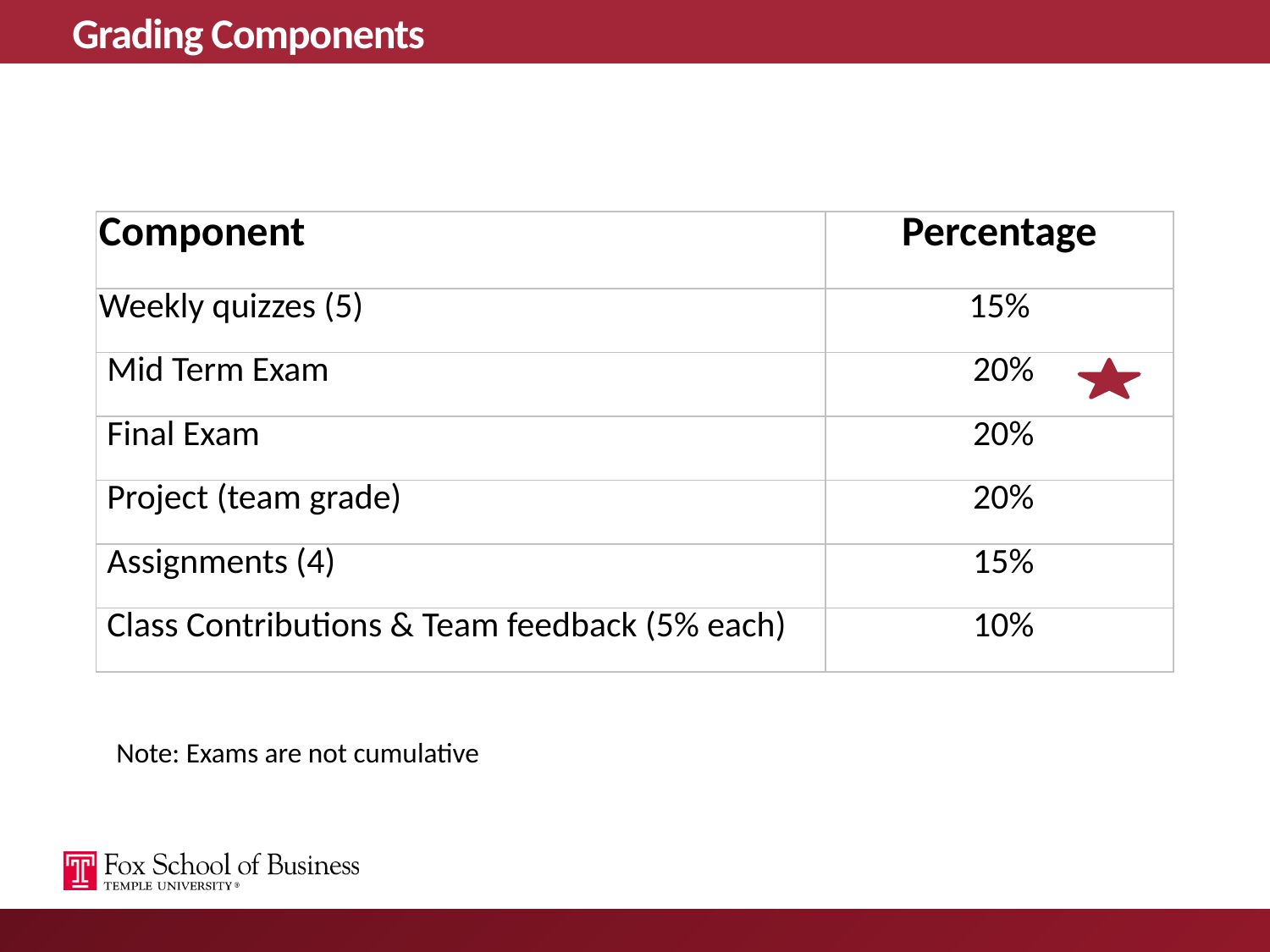

# Grading Components
| Component | Percentage |
| --- | --- |
| Weekly quizzes (5) | 15% |
| Mid Term Exam | 20% |
| Final Exam | 20% |
| Project (team grade) | 20% |
| Assignments (4) | 15% |
| Class Contributions & Team feedback (5% each) | 10% |

Note: Exams are not cumulative